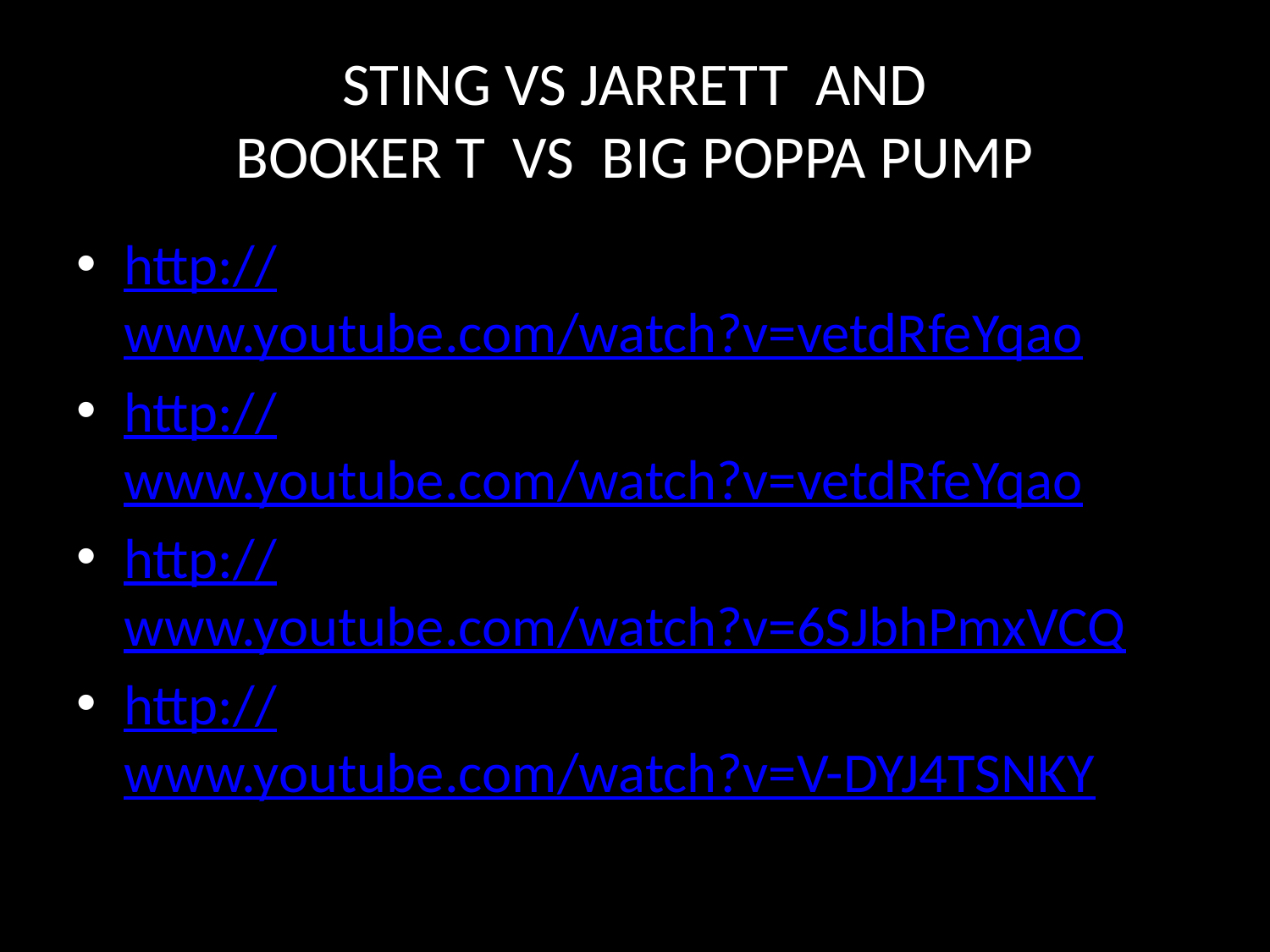

# STING VS JARRETT  AND BOOKER T  VS  BIG POPPA PUMP
http://www.youtube.com/watch?v=vetdRfeYqao
http://www.youtube.com/watch?v=vetdRfeYqao
http://www.youtube.com/watch?v=6SJbhPmxVCQ
http://www.youtube.com/watch?v=V-DYJ4TSNKY